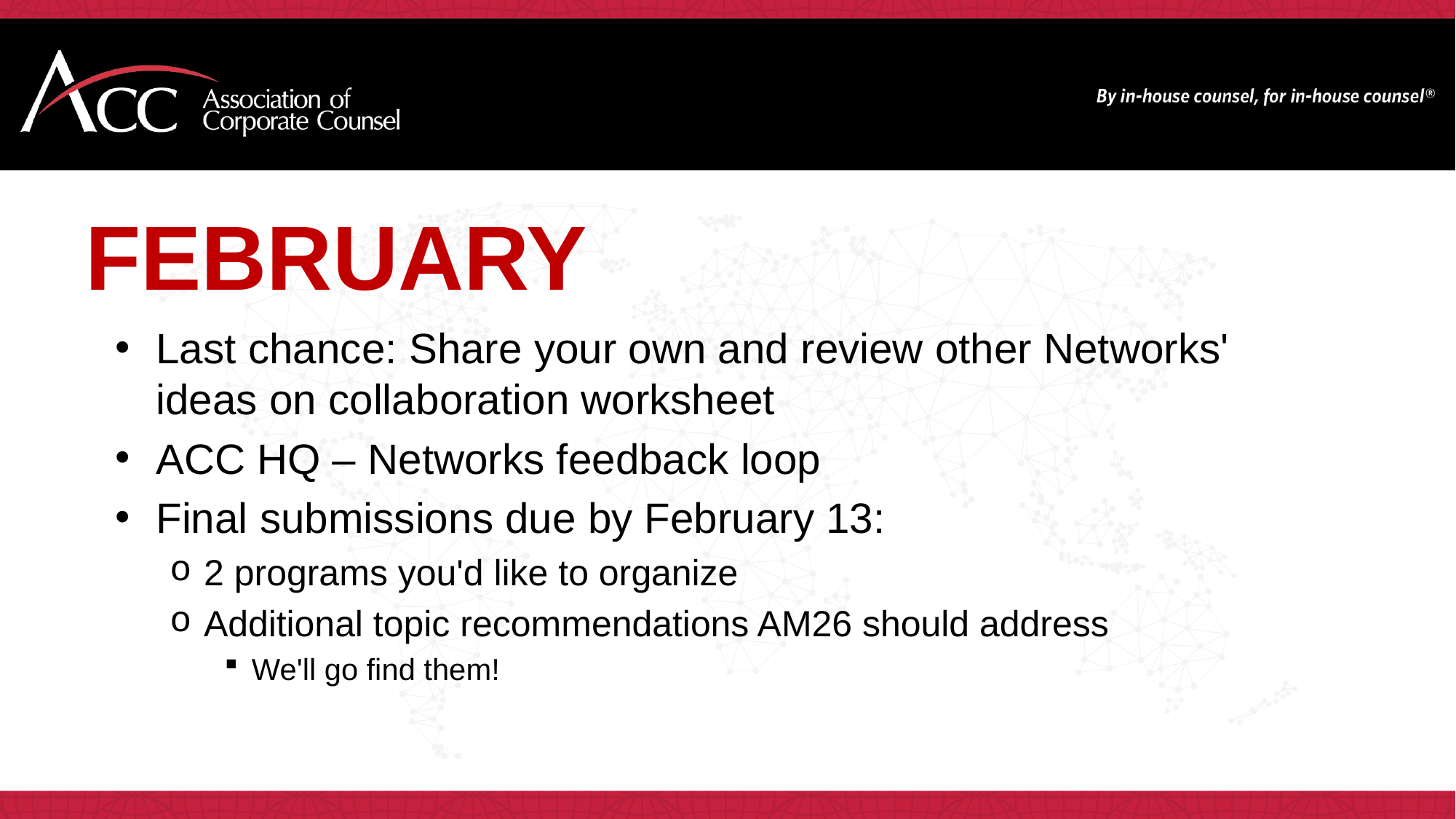

February
Last chance: Share your own and review other Networks' ideas on collaboration worksheet
ACC HQ – Networks feedback loop
Final submissions due by February 13:
2 programs you'd like to organize
Additional topic recommendations AM26 should address
We'll go find them!